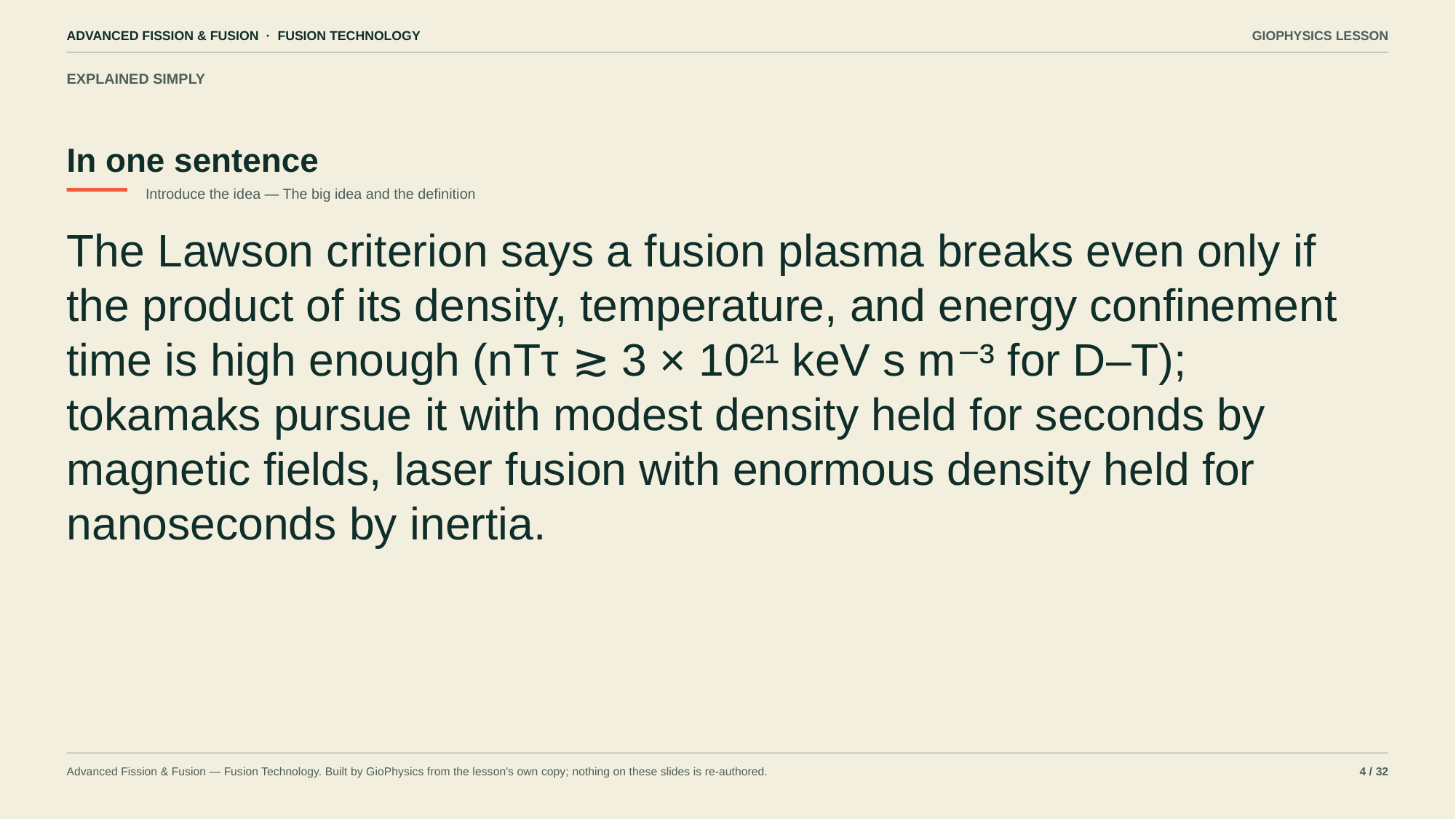

ADVANCED FISSION & FUSION  ·  FUSION TECHNOLOGY
GIOPHYSICS LESSON

EXPLAINED SIMPLY
In one sentence
Introduce the idea — The big idea and the definition

The Lawson criterion says a fusion plasma breaks even only if the product of its density, temperature, and energy confinement time is high enough (nTτ ≳ 3 × 10²¹ keV s m⁻³ for D–T); tokamaks pursue it with modest density held for seconds by magnetic fields, laser fusion with enormous density held for nanoseconds by inertia.

Advanced Fission & Fusion — Fusion Technology. Built by GioPhysics from the lesson's own copy; nothing on these slides is re-authored.
4 / 32